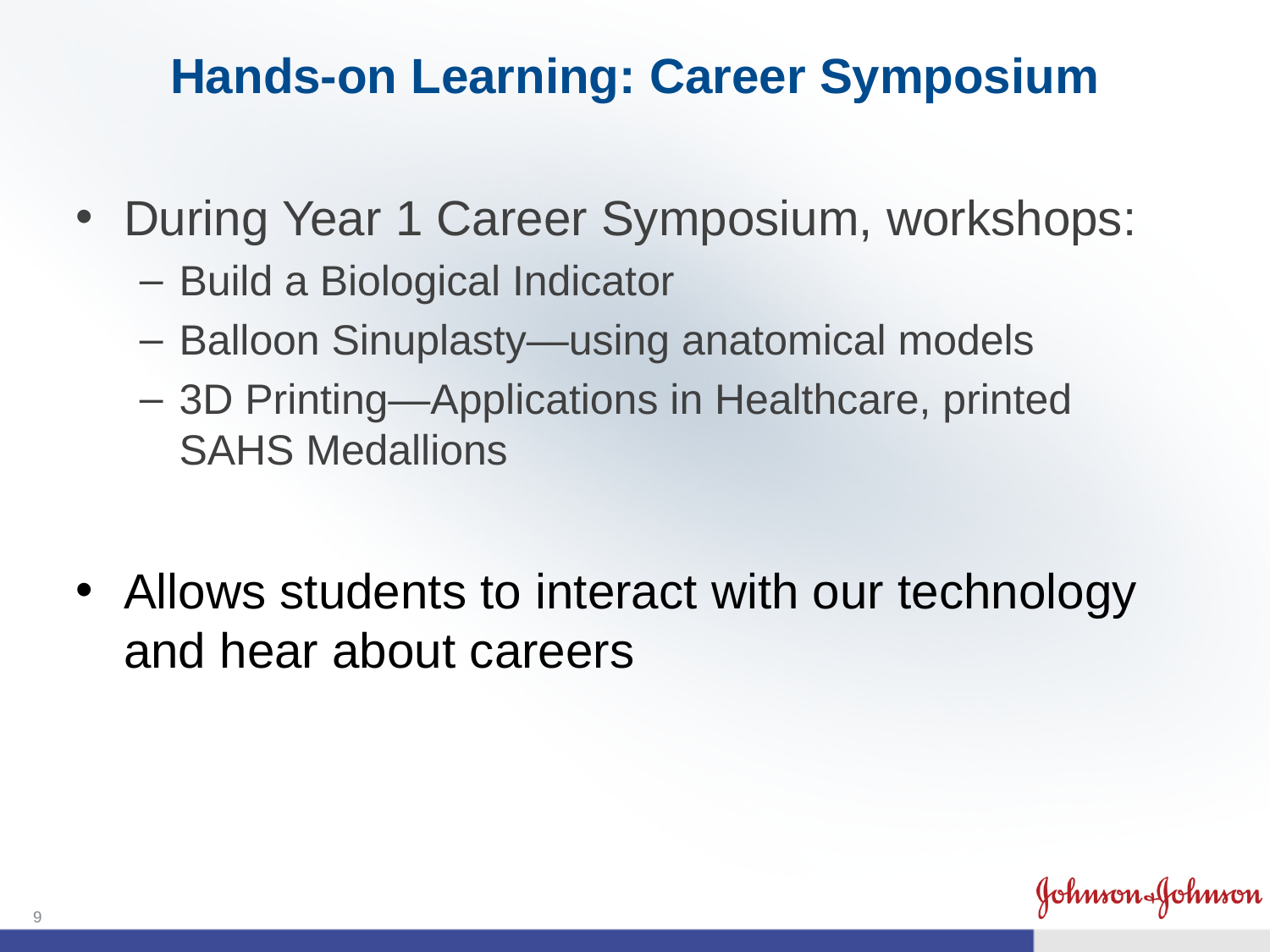

# Hands-on Learning: Career Symposium
During Year 1 Career Symposium, workshops:
Build a Biological Indicator
Balloon Sinuplasty—using anatomical models
3D Printing—Applications in Healthcare, printed SAHS Medallions

Allows students to interact with our technology and hear about careers